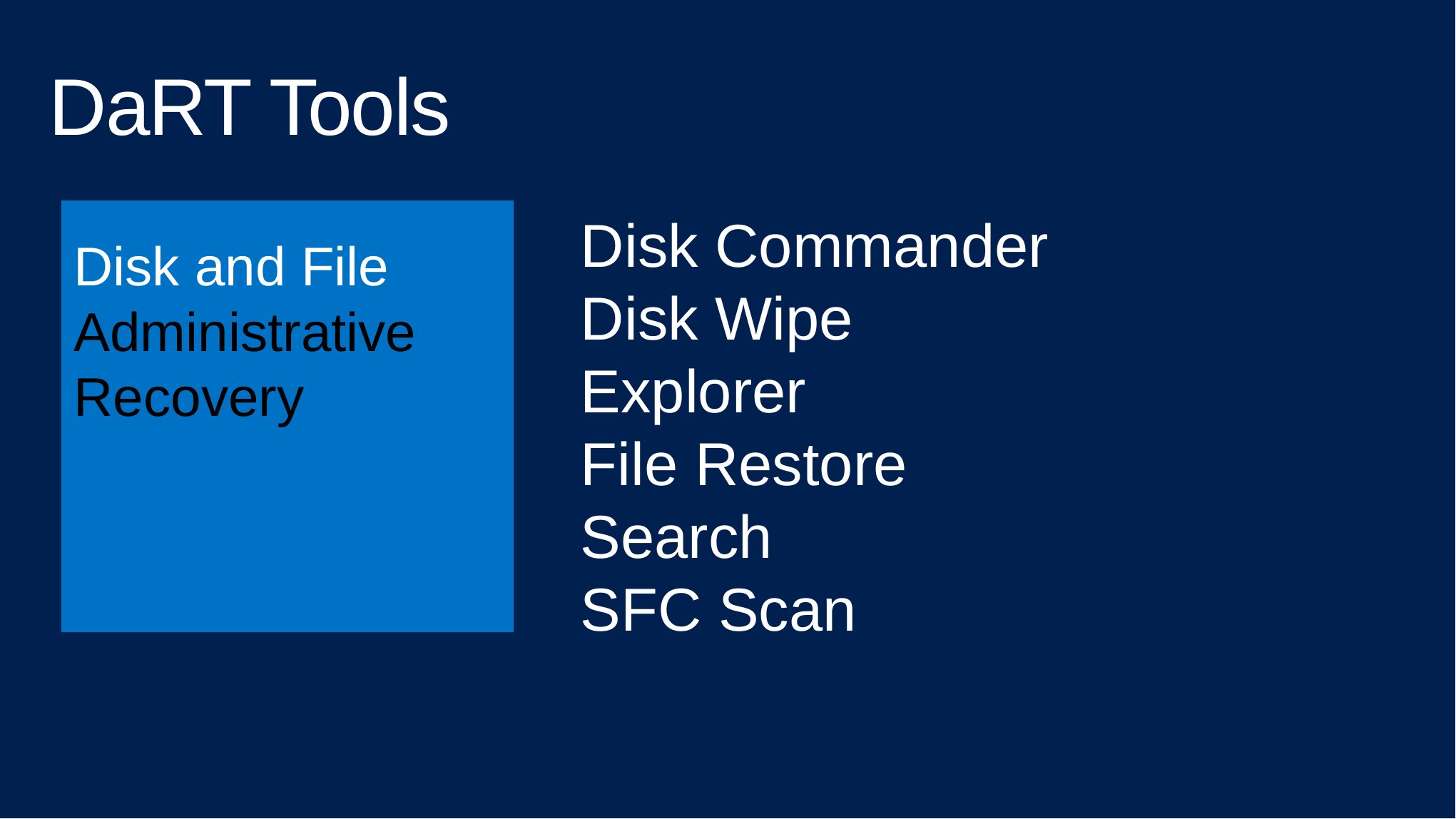

# DaRT Tools

Disk Commander
Disk Wipe
Explorer
File Restore
Search
SFC Scan
Disk and File
Administrative
Recovery